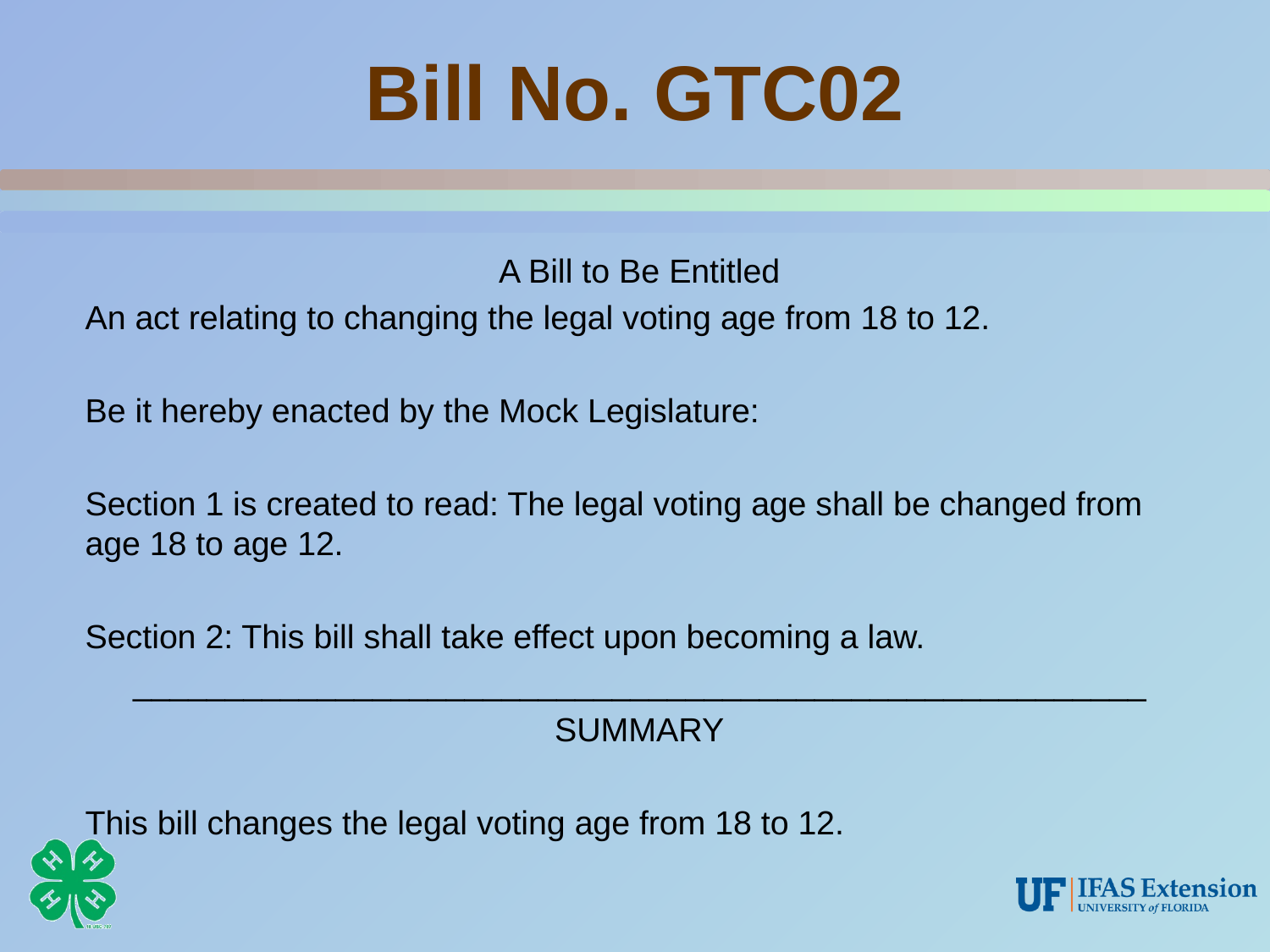

# Bill No. GTC02
A Bill to Be Entitled
An act relating to changing the legal voting age from 18 to 12.

Be it hereby enacted by the Mock Legislature:

Section 1 is created to read: The legal voting age shall be changed from age 18 to age 12.

Section 2: This bill shall take effect upon becoming a law.
_______________________________________________________
SUMMARY

This bill changes the legal voting age from 18 to 12.